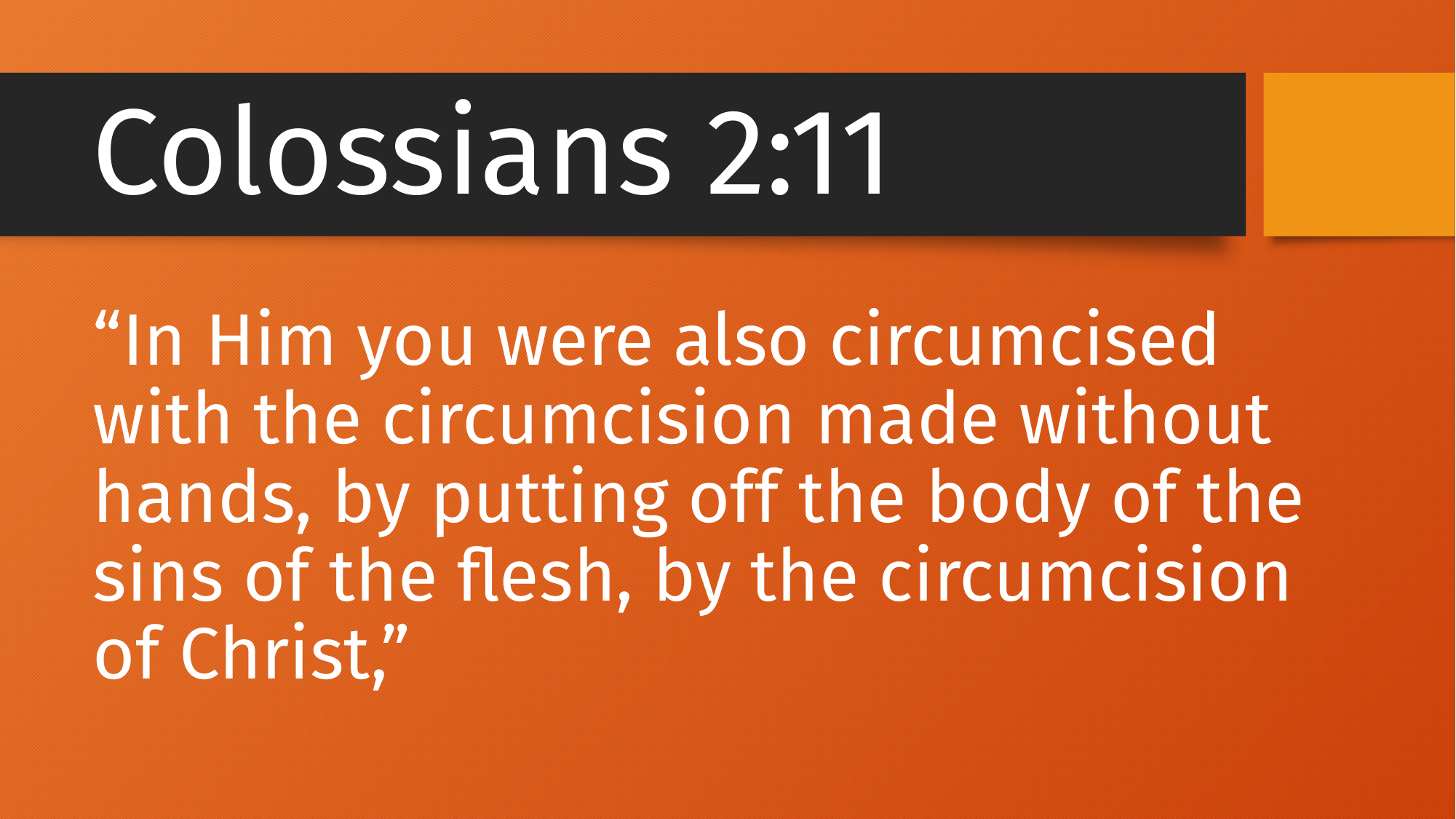

# Colossians 2:11
“In Him you were also circumcised with the circumcision made without hands, by putting off the body of the sins of the flesh, by the circumcision of Christ,”